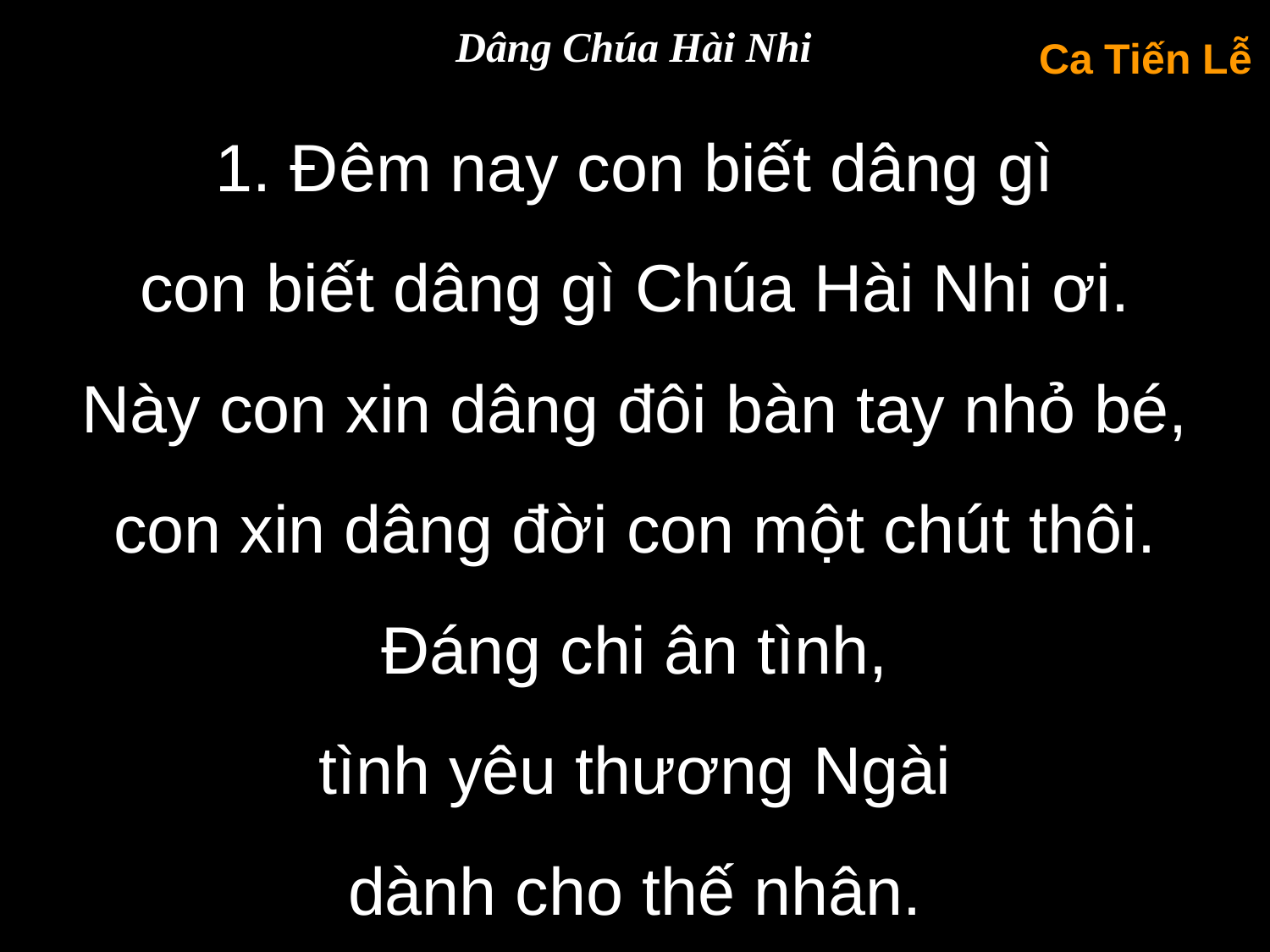

Dâng Chúa Hài Nhi
Ca Tiến Lễ
1. Đêm nay con biết dâng gì
con biết dâng gì Chúa Hài Nhi ơi.
Này con xin dâng đôi bàn tay nhỏ bé,
con xin dâng đời con một chút thôi.
Đáng chi ân tình,
tình yêu thương Ngài
dành cho thế nhân.